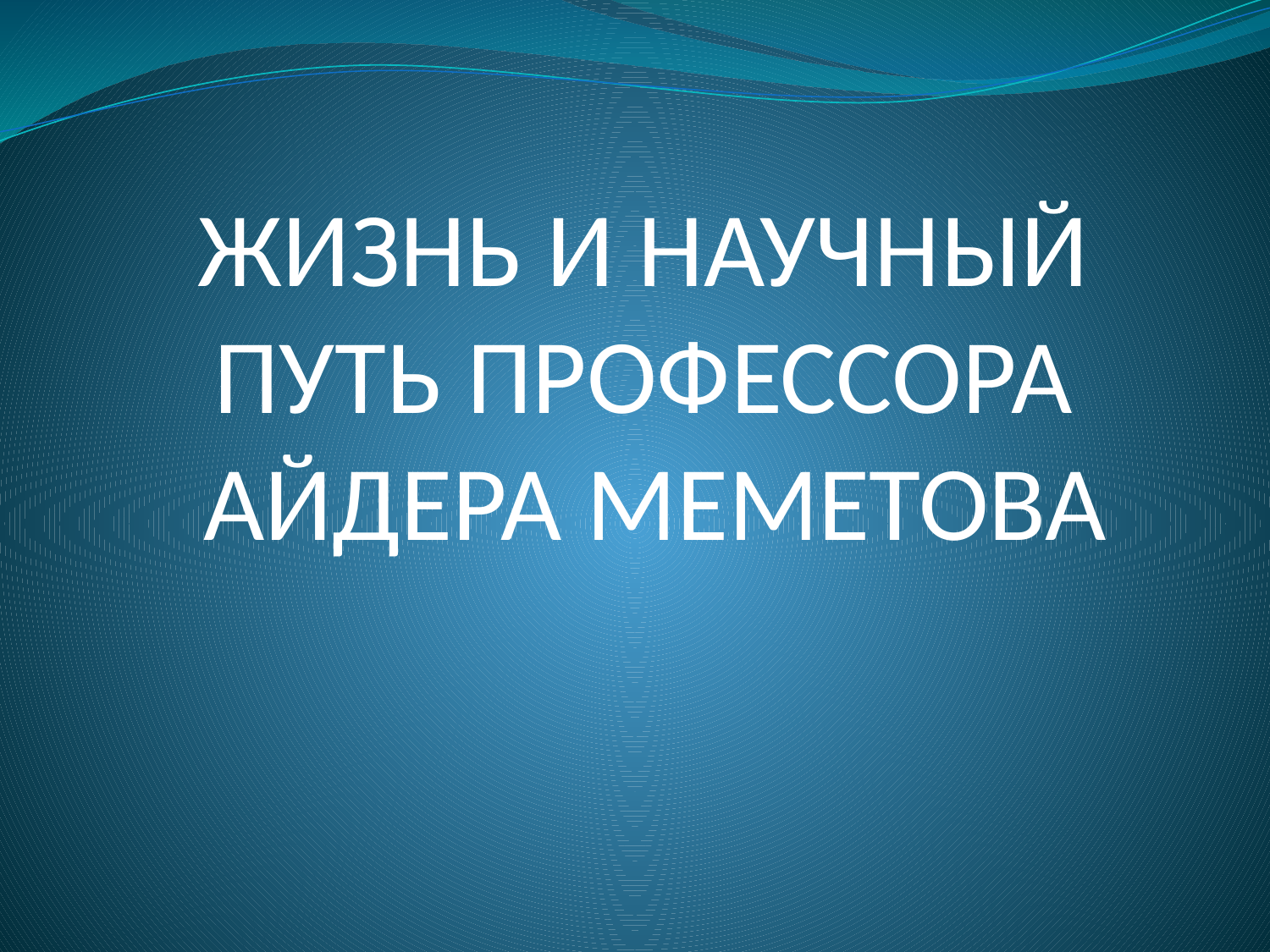

# ЖИЗНЬ И НАУЧНЫЙ ПУТЬ ПРОФЕССОРА АЙДЕРА МЕМЕТОВА